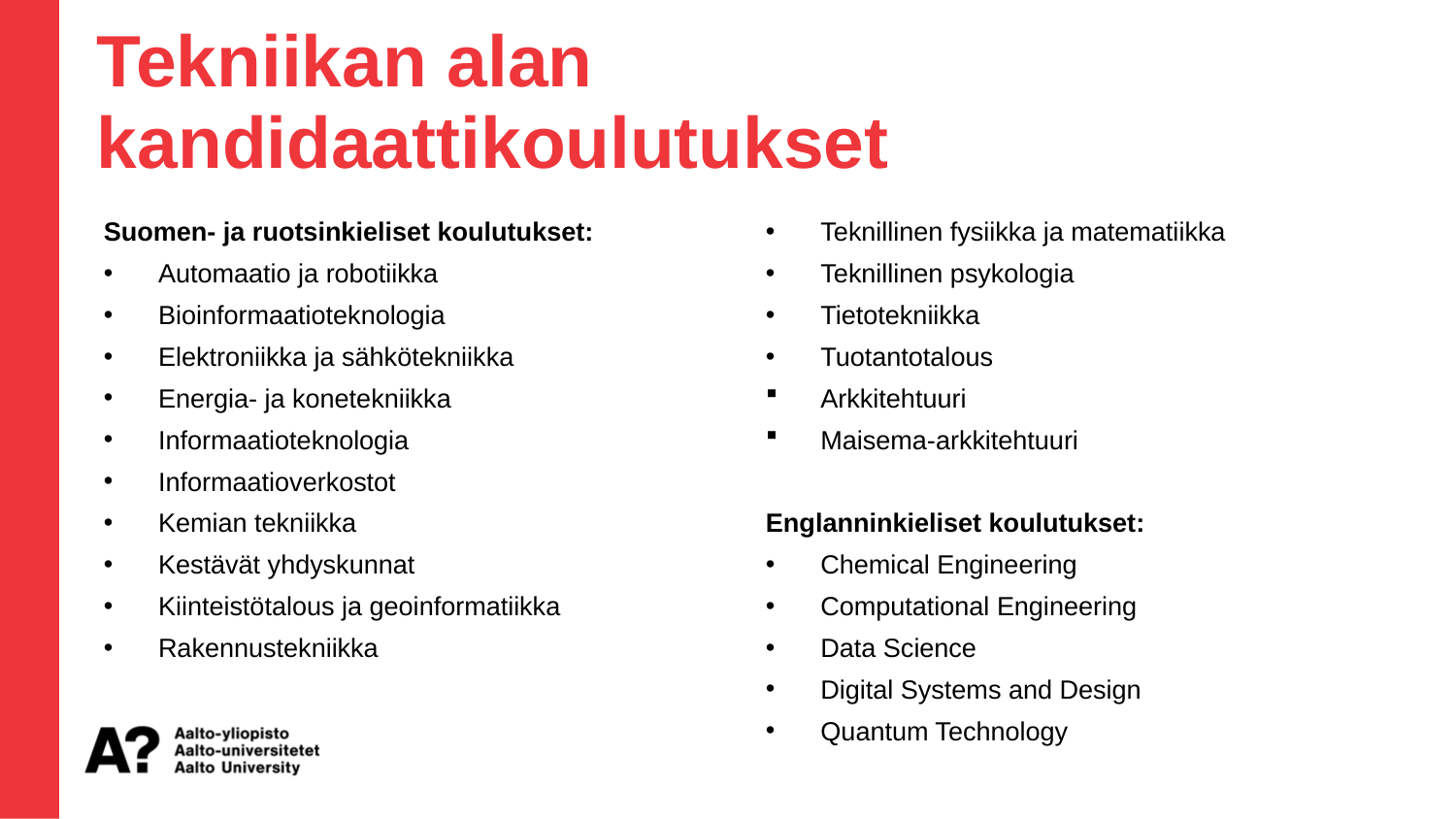

Tekniikan alan kandidaattikoulutukset

Suomen- ja ruotsinkieliset koulutukset:
Automaatio ja robotiikka
Bioinformaatioteknologia
Elektroniikka ja sähkötekniikka
Energia- ja konetekniikka
Informaatioteknologia
Informaatioverkostot
Kemian tekniikka
Kestävät yhdyskunnat
Kiinteistötalous ja geoinformatiikka
Rakennustekniikka

Teknillinen fysiikka ja matematiikka
Teknillinen psykologia
Tietotekniikka
Tuotantotalous
Arkkitehtuuri
Maisema-arkkitehtuuri

Englanninkieliset koulutukset:
Chemical Engineering
Computational Engineering
Data Science
Digital Systems and Design
Quantum Technology